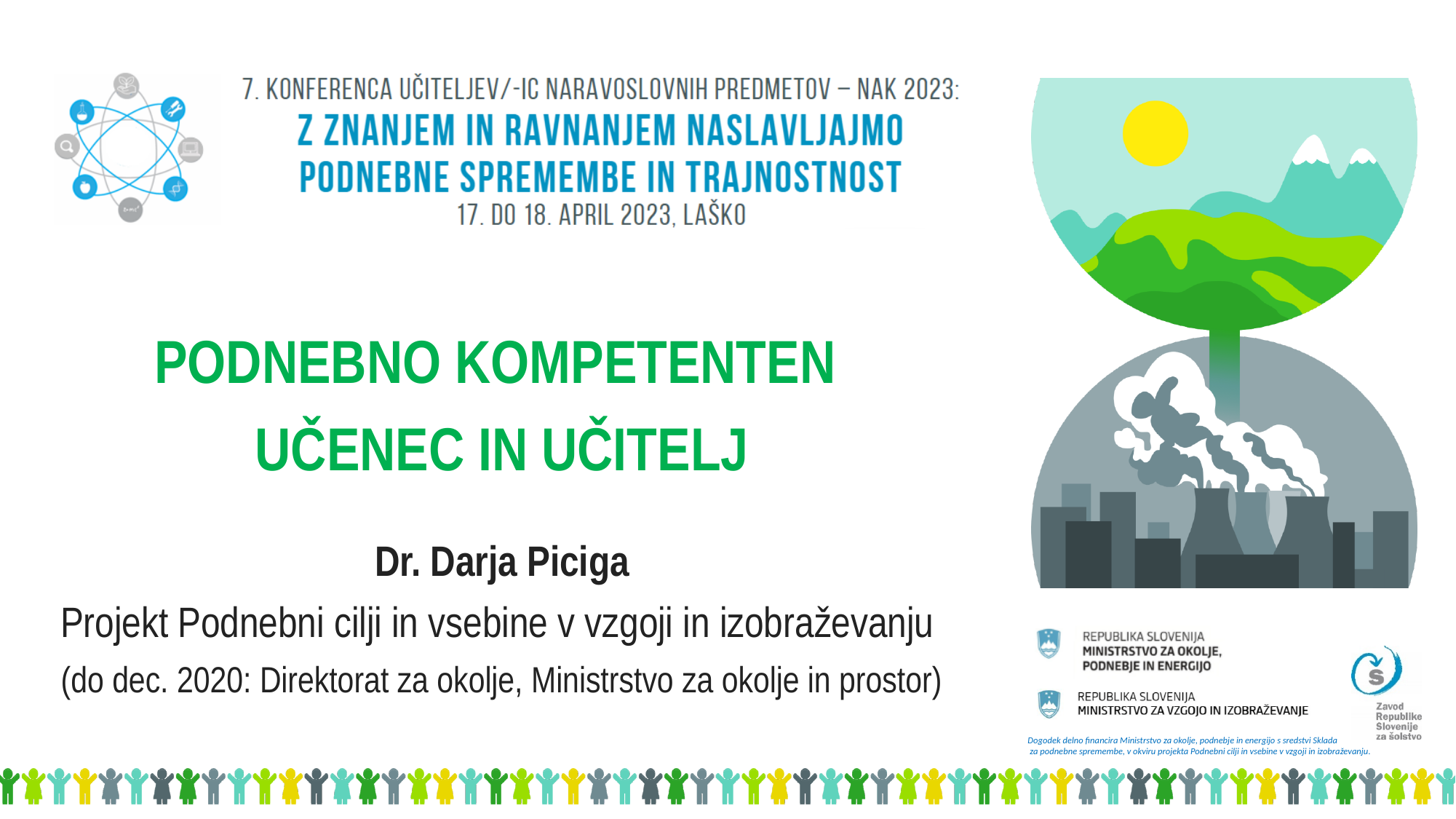

# Podnebno kompetenten učenec in učitelj
Dr. Darja Piciga
Projekt Podnebni cilji in vsebine v vzgoji in izobraževanju
(do dec. 2020: Direktorat za okolje, Ministrstvo za okolje in prostor)